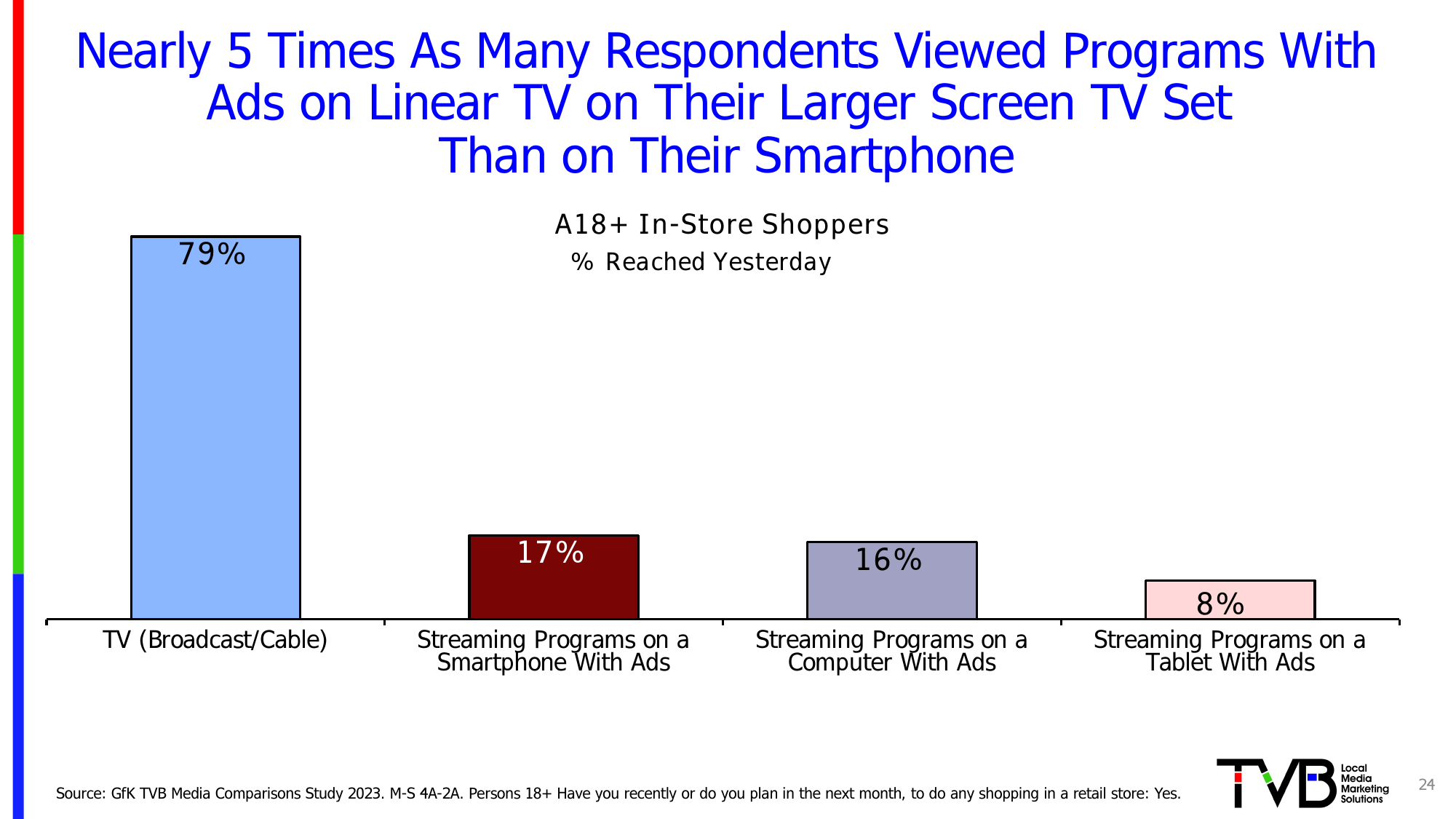

# Nearly 5 Times As Many Respondents Viewed Programs With Ads on Linear TV on Their Larger Screen TV Set Than on Their Smartphone

### Chart: % Reached Yesterday

| Category | Column2 |
|---|---|
| TV (Broadcast/Cable) | 0.789 |
| Streaming Programs on a Smartphone With Ads | 0.173 |
| Streaming Programs on a Computer With Ads | 0.159 |
| Streaming Programs on a Tablet With Ads | 0.08 |
A18+ In-Store Shoppers
24
Source: GfK TVB Media Comparisons Study 2023. M-S 4A-2A. Persons 18+ Have you recently or do you plan in the next month, to do any shopping in a retail store: Yes.